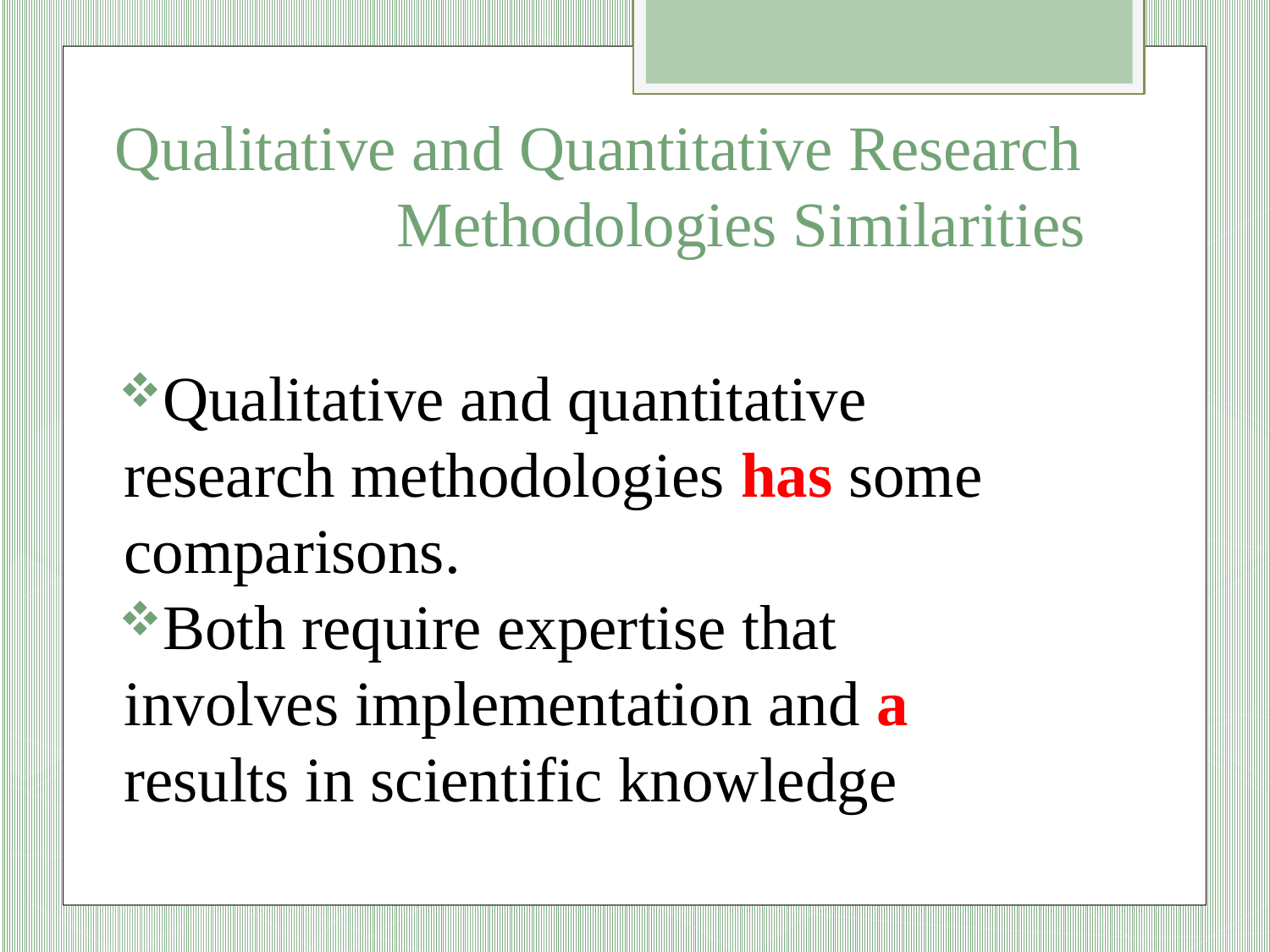

Qualitative and Quantitative Research                   Methodologies Similarities

Qualitative and quantitative research methodologies has some comparisons.
Both require expertise that  involves implementation and a results in scientific knowledge